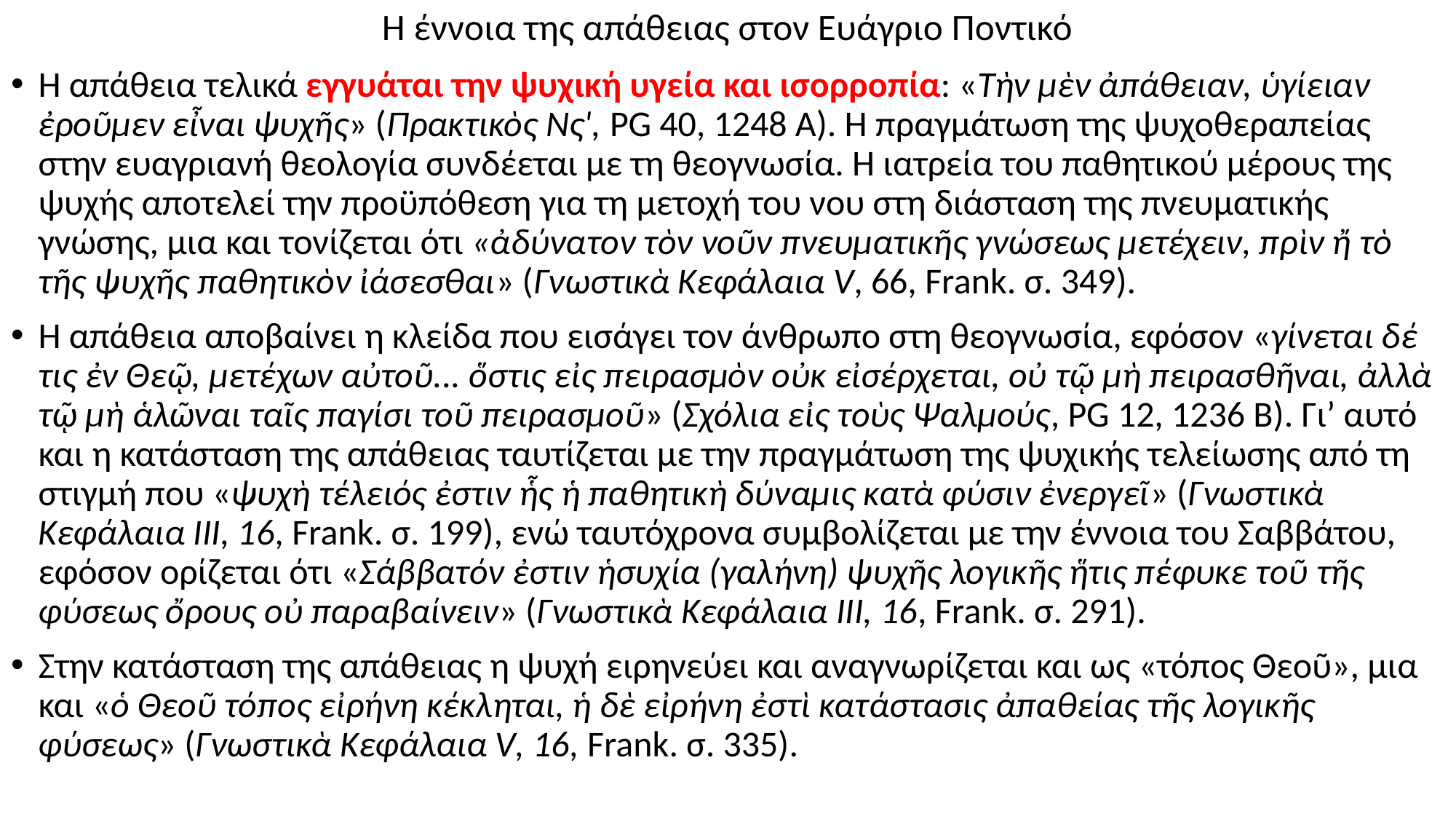

# Η έννοια της απάθειας στον Ευάγριο Ποντικό
Η απάθεια τελικά εγγυάται την ψυχική υγεία και ισορροπία: «Τὴν μὲν ἀπάθειαν, ὑγίειαν ἐροῦμεν εἶναι ψυχῆς» (Πρακτικὸς Νς', PG 40, 1248 Α). Η πραγμάτωση της ψυχοθεραπείας στην ευαγριανή θεολογία συνδέεται με τη θεογνωσία. Η ιατρεία του παθητικού μέρους της ψυχής αποτελεί την προϋπόθεση για τη μετοχή του νου στη διάσταση της πνευματικής γνώσης, μια και τονίζεται ότι «ἀδύνατον τὸν νοῦν πνευματικῆς γνώσεως μετέχειν, πρὶν ἤ τὸ τῆς ψυχῆς παθητικὸν ἰάσεσθαι» (Γνωστικὰ Κεφάλαια V, 66, Frank. σ. 349).
Η απάθεια αποβαίνει η κλείδα που εισάγει τον άνθρωπο στη θεογνωσία, εφόσον «γίνεται δέ τις ἐν Θεῷ, μετέχων αὐτοῦ... ὅστις εἰς πειρασμὸν οὐκ εἰσέρχεται, οὐ τῷ μὴ πειρασθῆναι, ἀλλὰ τῷ μὴ ἁλῶναι ταῖς παγίσι τοῦ πειρασμοῦ» (Σχόλια εἰς τοὺς Ψαλμούς, PG 12, 1236 Β). Γι’ αυτό και η κατάσταση της απάθειας ταυτίζεται με την πραγμάτωση της ψυχικής τελείωσης από τη στιγμή που «ψυχὴ τέλειός ἐστιν ἧς ἡ παθητικὴ δύναμις κατὰ φύσιν ἐνεργεῖ» (Γνωστικὰ Κεφάλαια ΙΙΙ, 16, Frank. σ. 199), ενώ ταυτόχρονα συμβολίζεται με την έννοια του Σαββάτου, εφόσον ορίζεται ότι «Σάββατόν ἐστιν ἡσυχία (γαλήνη) ψυχῆς λογικῆς ἥτις πέφυκε τοῦ τῆς φύσεως ὄρους οὐ παραβαίνειν» (Γνωστικὰ Κεφάλαια ΙΙΙ, 16, Frank. σ. 291).
Στην κατάσταση της απάθειας η ψυχή ειρηνεύει και αναγνωρίζεται και ως «τόπος Θεοῦ», μια και «ὁ Θεοῦ τόπος εἰρήνη κέκληται, ἡ δὲ εἰρήνη ἐστὶ κατάστασις ἀπαθείας τῆς λογικῆς φύσεως» (Γνωστικὰ Κεφάλαια V, 16, Frank. σ. 335).